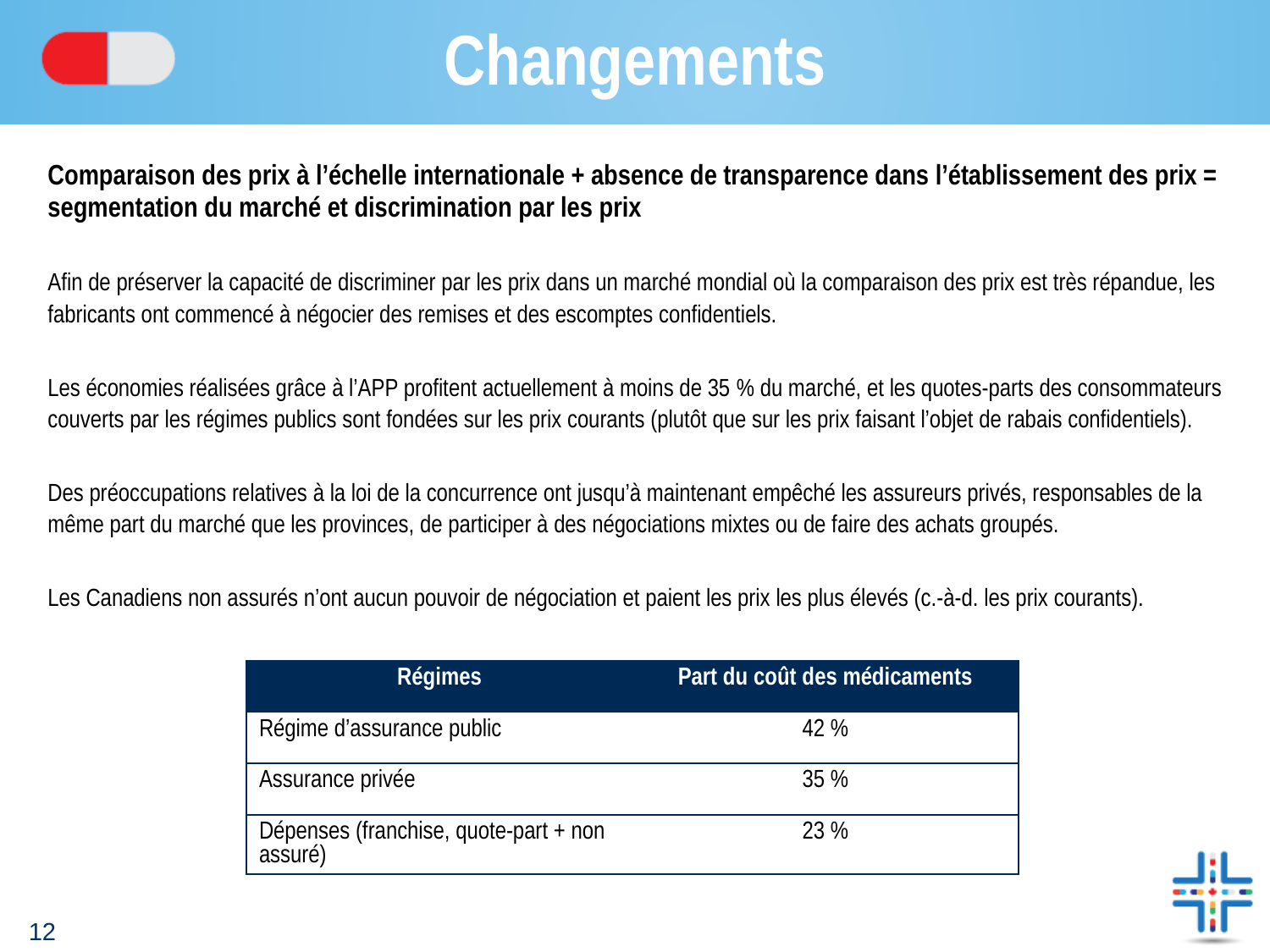

# Changements
Comparaison des prix à l’échelle internationale + absence de transparence dans l’établissement des prix = segmentation du marché et discrimination par les prix

Afin de préserver la capacité de discriminer par les prix dans un marché mondial où la comparaison des prix est très répandue, les fabricants ont commencé à négocier des remises et des escomptes confidentiels.

Les économies réalisées grâce à l’APP profitent actuellement à moins de 35 % du marché, et les quotes-parts des consommateurs couverts par les régimes publics sont fondées sur les prix courants (plutôt que sur les prix faisant l’objet de rabais confidentiels).

Des préoccupations relatives à la loi de la concurrence ont jusqu’à maintenant empêché les assureurs privés, responsables de la même part du marché que les provinces, de participer à des négociations mixtes ou de faire des achats groupés.

Les Canadiens non assurés n’ont aucun pouvoir de négociation et paient les prix les plus élevés (c.-à-d. les prix courants).

| Régimes | Part du coût des médicaments |
| --- | --- |
| Régime d’assurance public | 42 % |
| Assurance privée | 35 % |
| Dépenses (franchise, quote-part + non assuré) | 23 % |
12